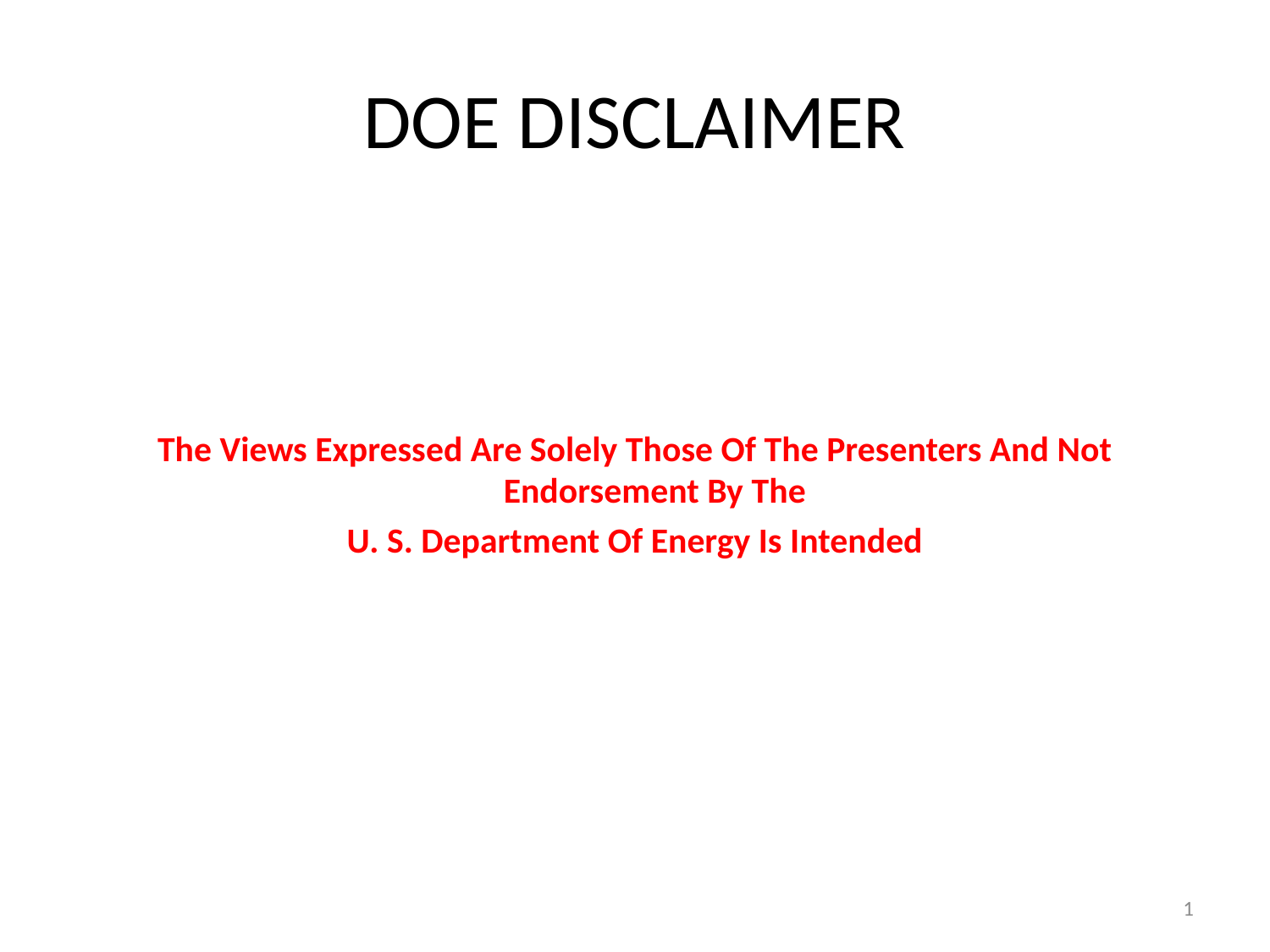

# DOE DISCLAIMER

The Views Expressed Are Solely Those Of The Presenters And Not Endorsement By The
U. S. Department Of Energy Is Intended
1